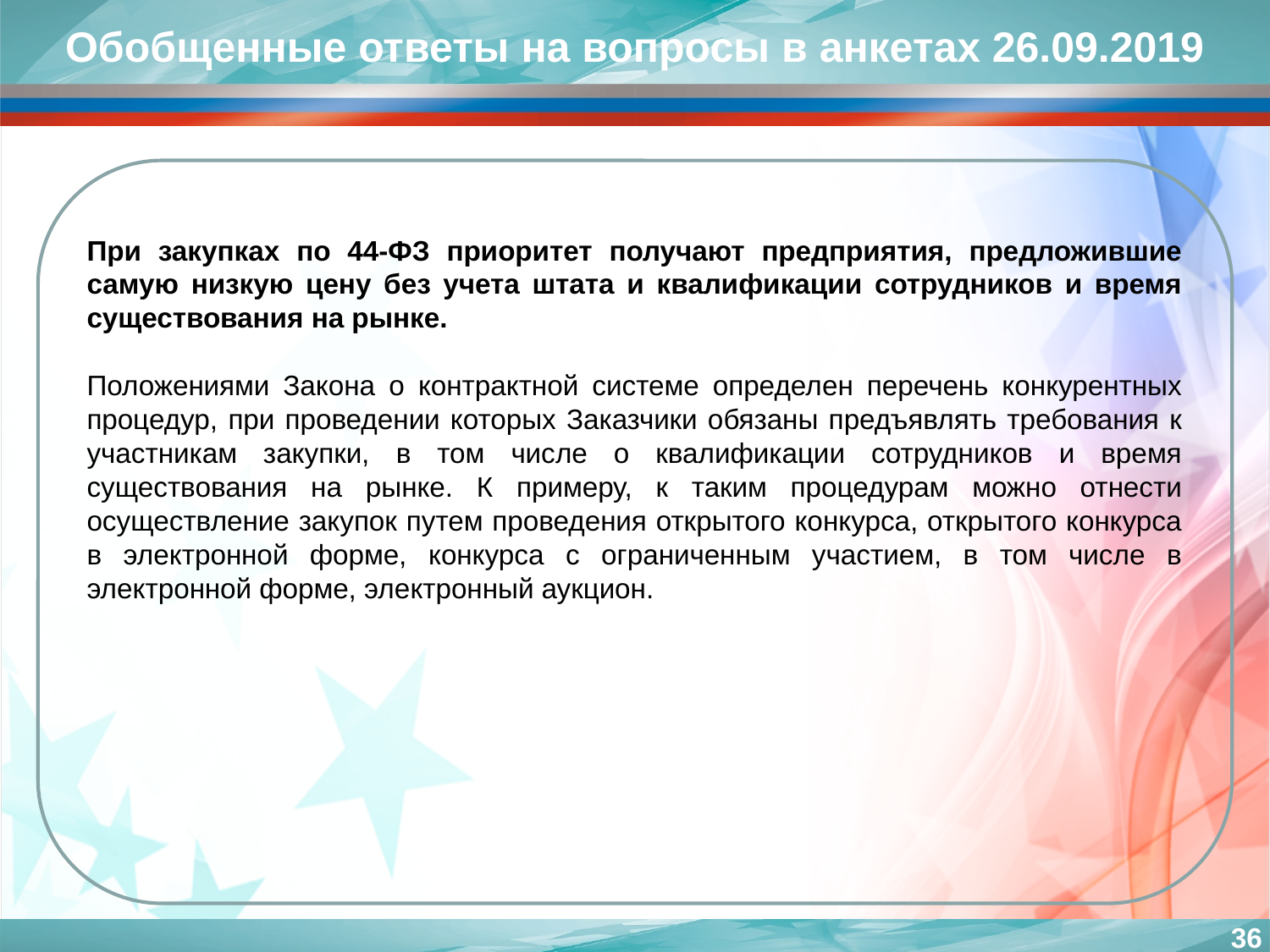

Обобщенные ответы на вопросы в анкетах 26.09.2019

При закупках по 44-ФЗ приоритет получают предприятия, предложившие самую низкую цену без учета штата и квалификации сотрудников и время существования на рынке.

Положениями Закона о контрактной системе определен перечень конкурентных процедур, при проведении которых Заказчики обязаны предъявлять требования к участникам закупки, в том числе о квалификации сотрудников и время существования на рынке. К примеру, к таким процедурам можно отнести осуществление закупок путем проведения открытого конкурса, открытого конкурса в электронной форме, конкурса с ограниченным участием, в том числе в электронной форме, электронный аукцион.

36